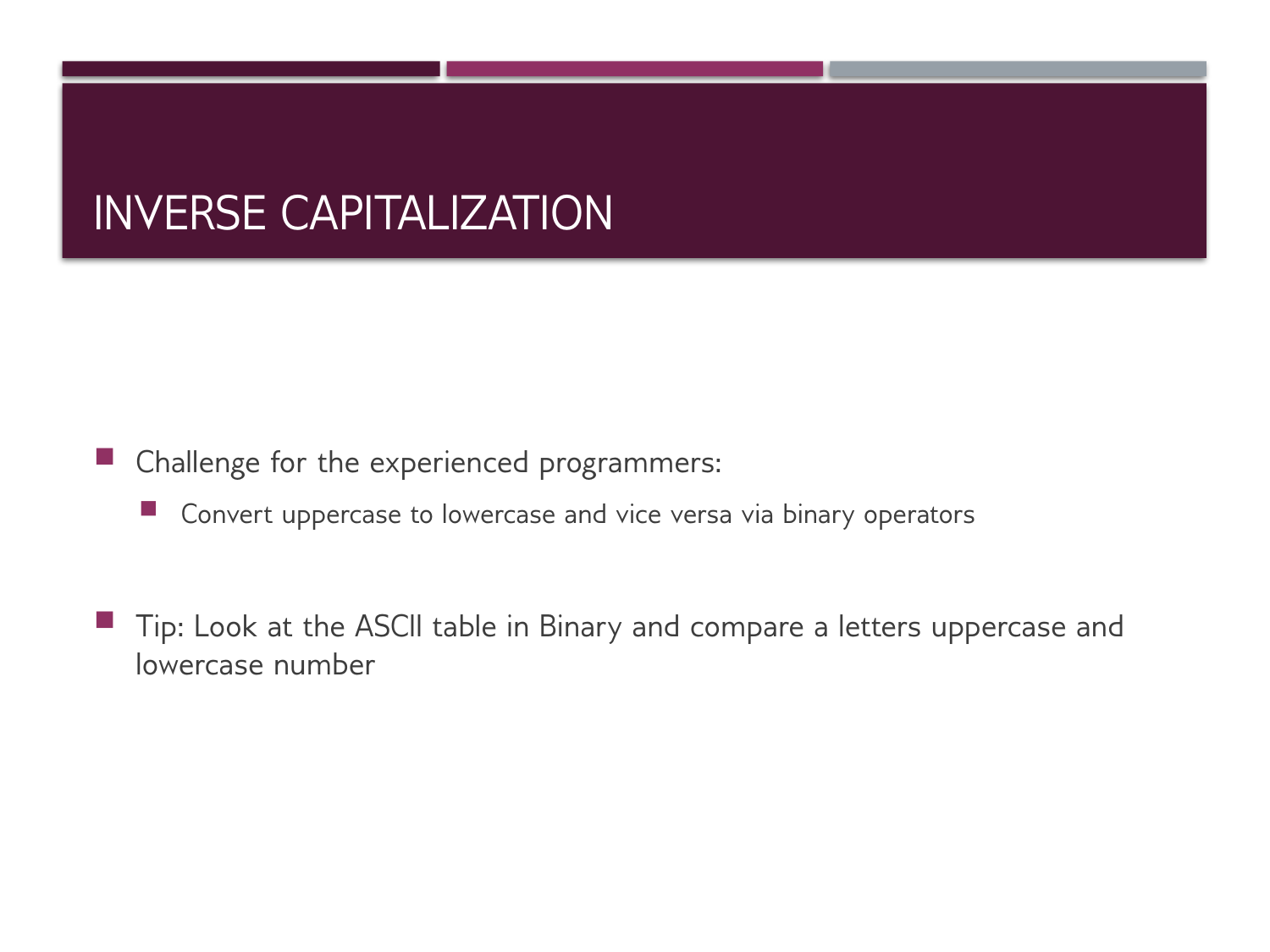

# Inverse Capitalization
Challenge for the experienced programmers:
Convert uppercase to lowercase and vice versa via binary operators

Tip: Look at the ASCII table in Binary and compare a letters uppercase and lowercase number